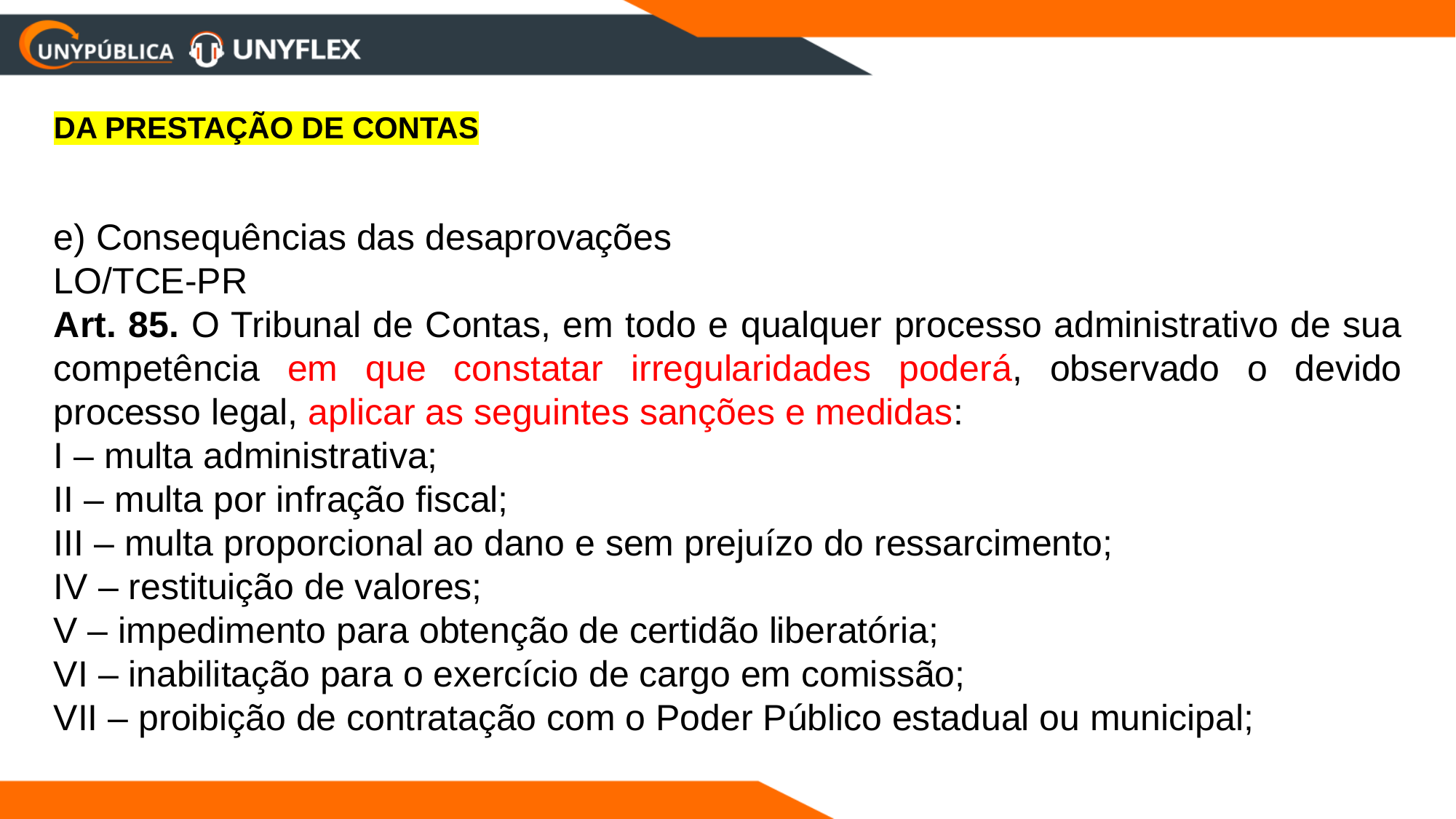

DA PRESTAÇÃO DE CONTAS
e) Consequências das desaprovações
LO/TCE-PR
Art. 85. O Tribunal de Contas, em todo e qualquer processo administrativo de sua competência em que constatar irregularidades poderá, observado o devido processo legal, aplicar as seguintes sanções e medidas:
I – multa administrativa;
II – multa por infração fiscal;
III – multa proporcional ao dano e sem prejuízo do ressarcimento;
IV – restituição de valores;
V – impedimento para obtenção de certidão liberatória;
VI – inabilitação para o exercício de cargo em comissão;
VII – proibição de contratação com o Poder Público estadual ou municipal;